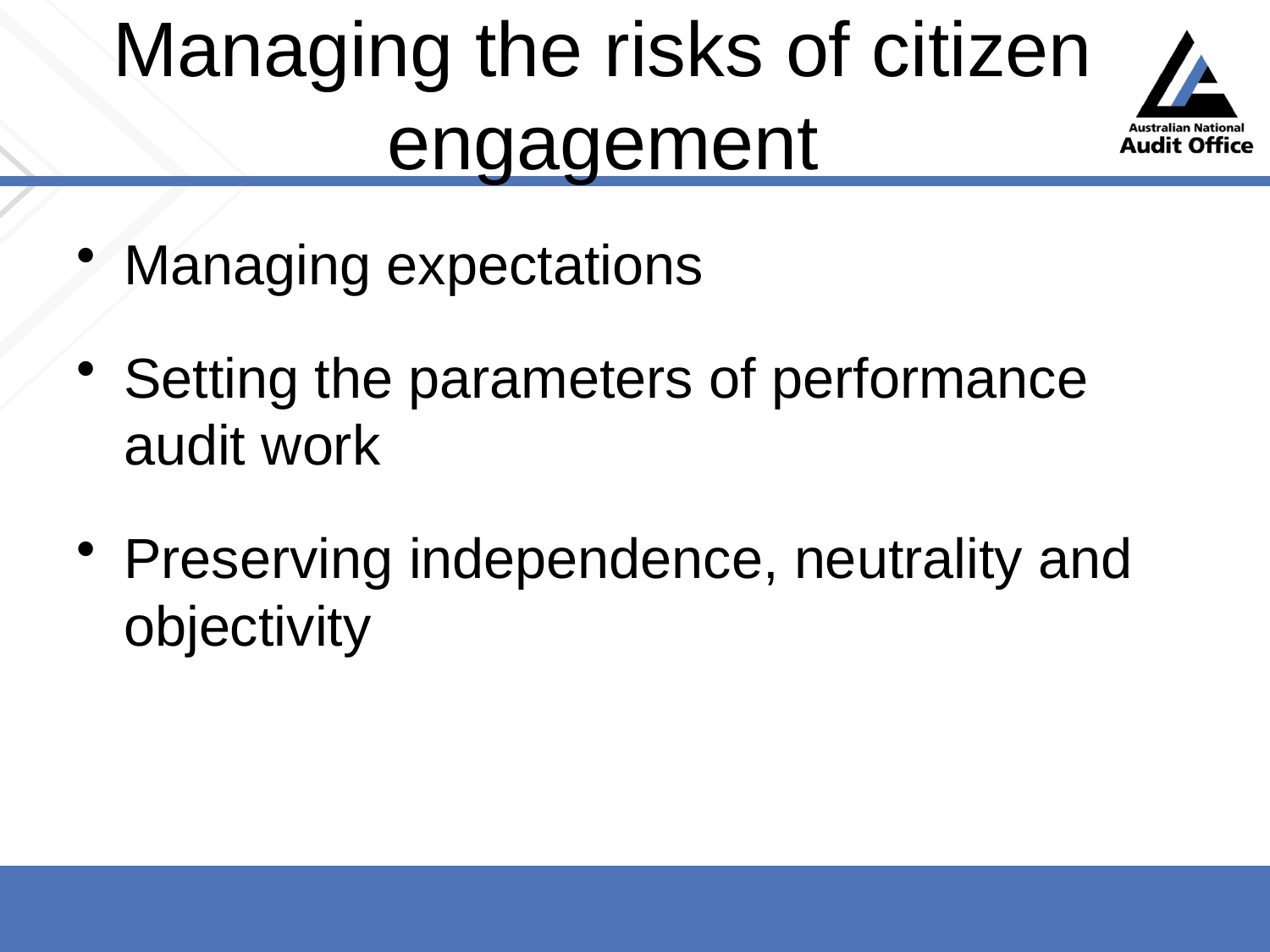

# Managing the risks of citizen engagement
Managing expectations
Setting the parameters of performance audit work
Preserving independence, neutrality and objectivity